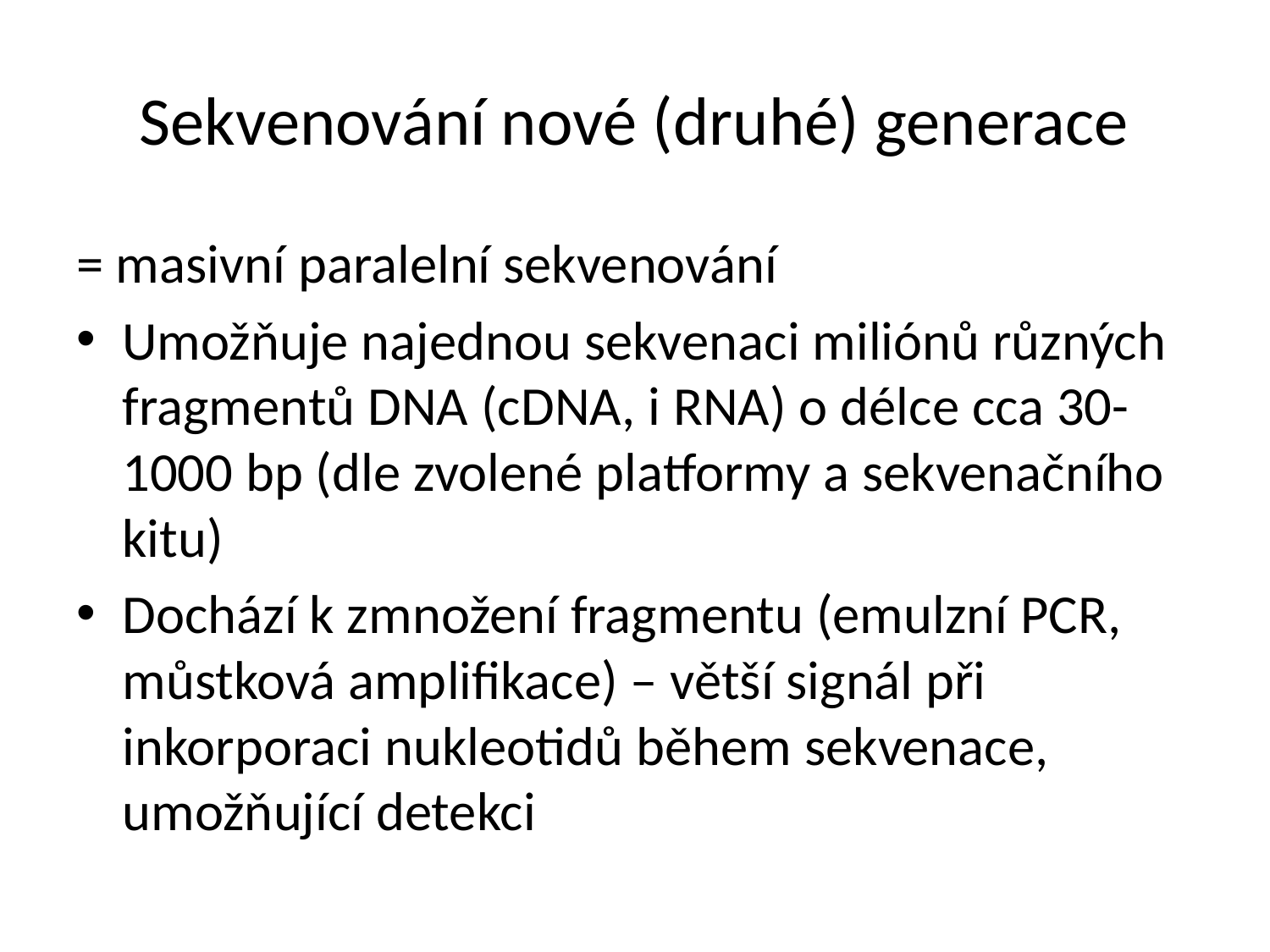

# Sekvenování nové (druhé) generace
= masivní paralelní sekvenování
Umožňuje najednou sekvenaci miliónů různých fragmentů DNA (cDNA, i RNA) o délce cca 30-1000 bp (dle zvolené platformy a sekvenačního kitu)
Dochází k zmnožení fragmentu (emulzní PCR, můstková amplifikace) – větší signál při inkorporaci nukleotidů během sekvenace, umožňující detekci